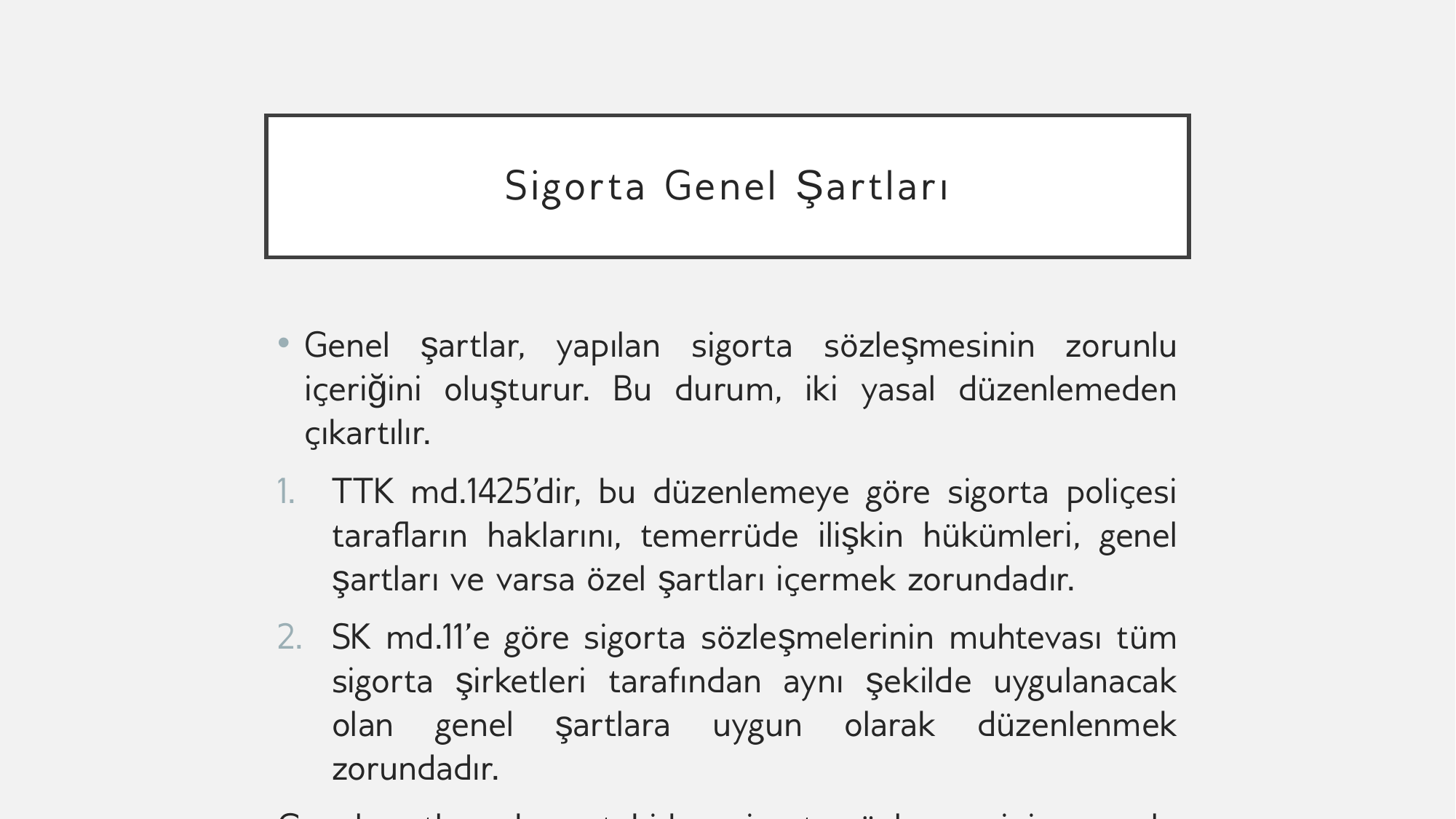

# Sigorta Genel Şartları
Genel şartlar, yapılan sigorta sözleşmesinin zorunlu içeriğini oluşturur. Bu durum, iki yasal düzenlemeden çıkartılır.
TTK md.1425’dir, bu düzenlemeye göre sigorta poliçesi tarafların haklarını, temerrüde ilişkin hükümleri, genel şartları ve varsa özel şartları içermek zorundadır.
SK md.11’e göre sigorta sözleşmelerinin muhtevası tüm sigorta şirketleri tarafından aynı şekilde uygulanacak olan genel şartlara uygun olarak düzenlenmek zorundadır.
Genel şartlar o branştaki her sigorta sözleşmesinin zorunlu içeriğidir.